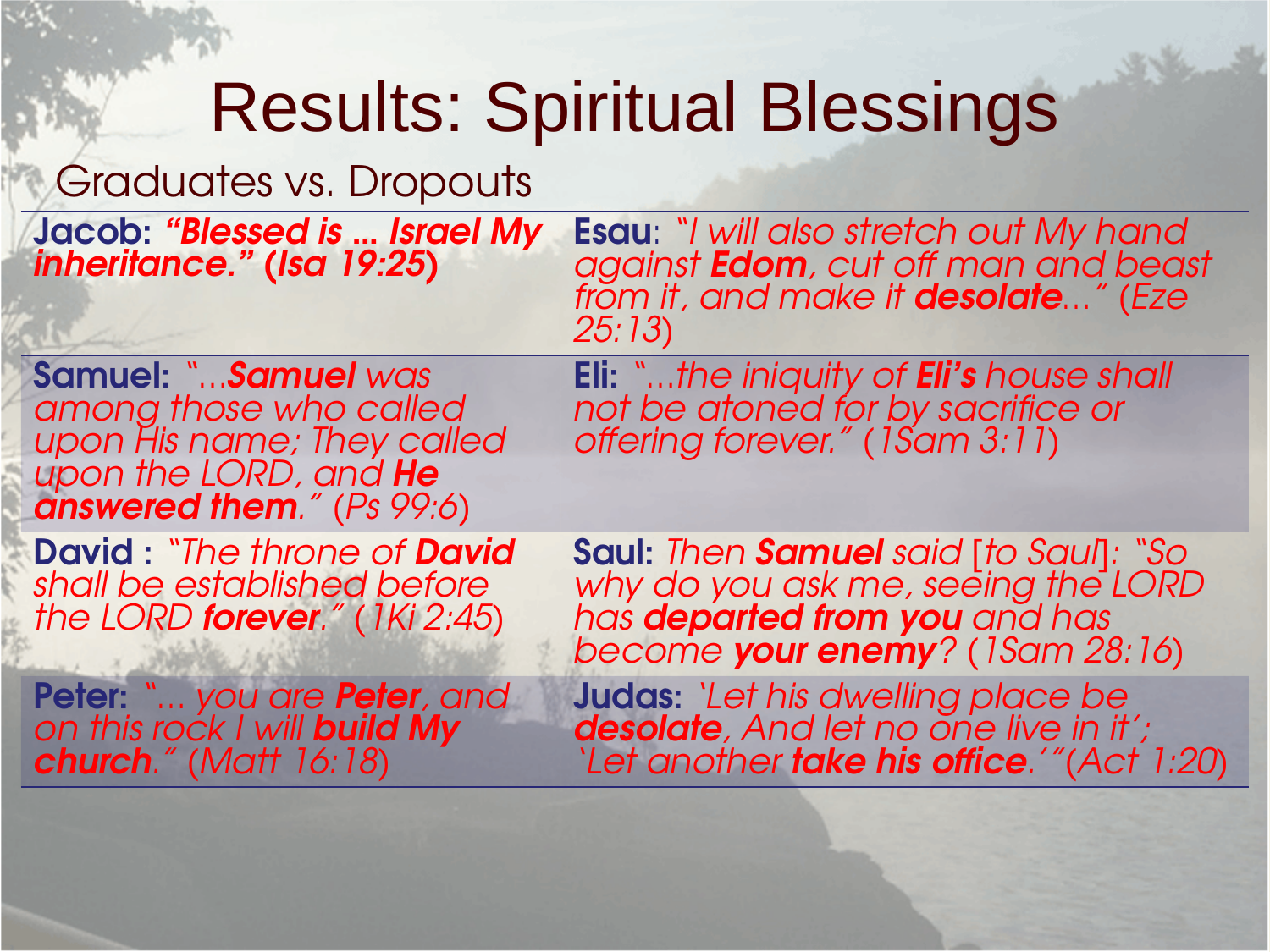

# Results: Spiritual Blessings
Graduates vs. Dropouts

| Jacob: “Blessed is … Israel My inheritance.” (Isa 19:25) | Esau: “I will also stretch out My hand against Edom, cut off man and beast from it, and make it desolate…” (Eze 25:13) |
| --- | --- |
| Samuel: “…Samuel was among those who called upon His name; They called upon the LORD, and He answered them.” (Ps 99:6) | Eli: “…the iniquity of Eli’s house shall not be atoned for by sacrifice or offering forever.” (1Sam 3:11) |
| David : “The throne of David shall be established before the LORD forever.” (1Ki 2:45) | Saul: Then Samuel said [to Saul]: “So why do you ask me, seeing the LORD has departed from you and has become your enemy? (1Sam 28:16) |
| Peter: “… you are Peter, and on this rock I will build My church.” (Matt 16:18) | Judas: ‘Let his dwelling place be desolate, And let no one live in it’; ‘Let another take his office.’”(Act 1:20) |